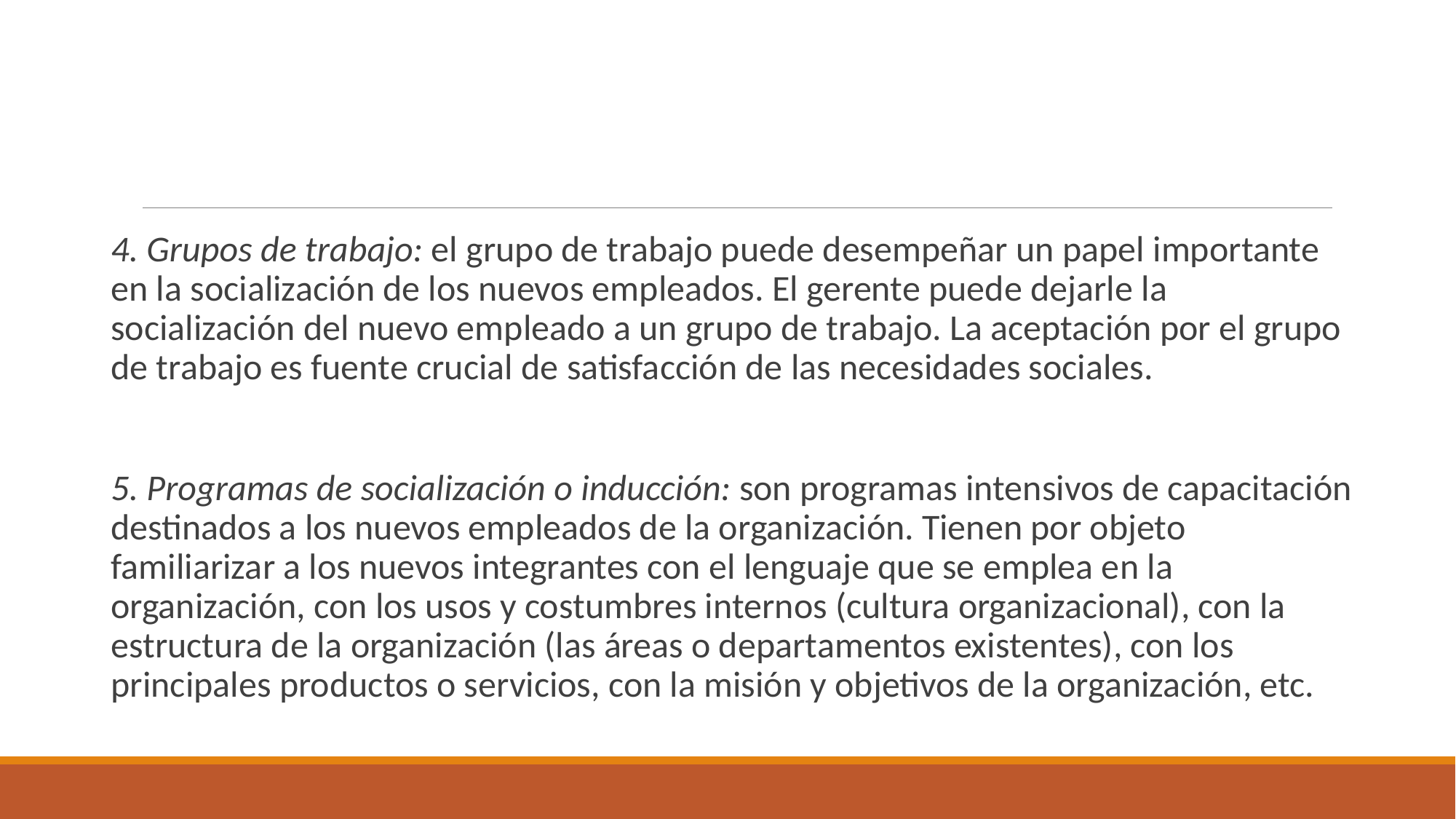

4. Grupos de trabajo: el grupo de trabajo puede desempeñar un papel importante en la socialización de los nuevos empleados. El gerente puede dejarle la socialización del nuevo empleado a un grupo de trabajo. La aceptación por el grupo de trabajo es fuente crucial de satisfacción de las necesidades sociales.

5. Programas de socialización o inducción: son programas intensivos de capacitación destinados a los nuevos empleados de la organización. Tienen por objeto familiarizar a los nuevos integrantes con el lenguaje que se emplea en la organización, con los usos y costumbres internos (cultura organizacional), con la estructura de la organización (las áreas o departamentos existentes), con los principales productos o servicios, con la misión y objetivos de la organización, etc.